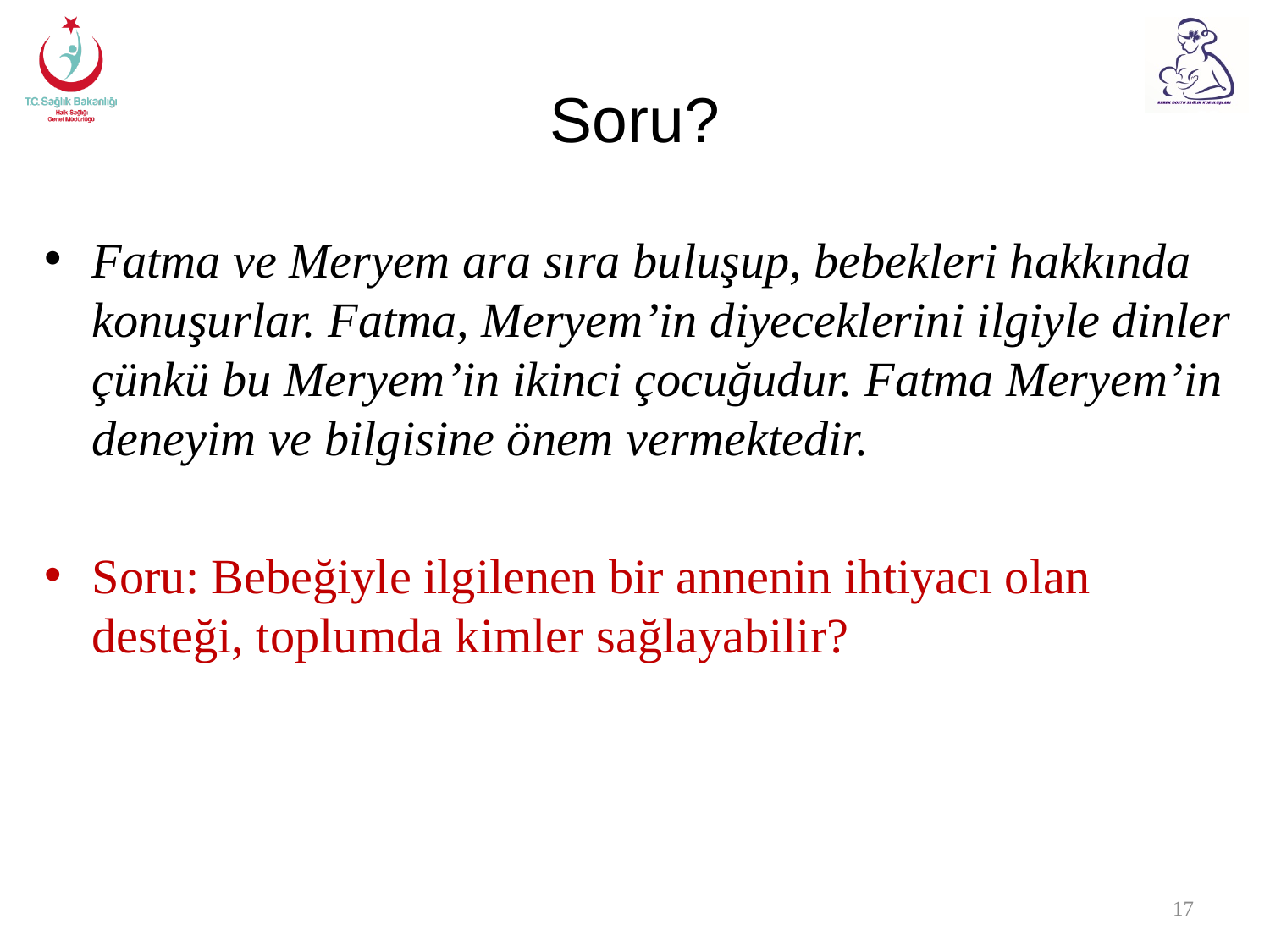

# Soru?
Fatma ve Meryem ara sıra buluşup, bebekleri hakkında konuşurlar. Fatma, Meryem’in diyeceklerini ilgiyle dinler çünkü bu Meryem’in ikinci çocuğudur. Fatma Meryem’in deneyim ve bilgisine önem vermektedir.

Soru: Bebeğiyle ilgilenen bir annenin ihtiyacı olan desteği, toplumda kimler sağlayabilir?
17